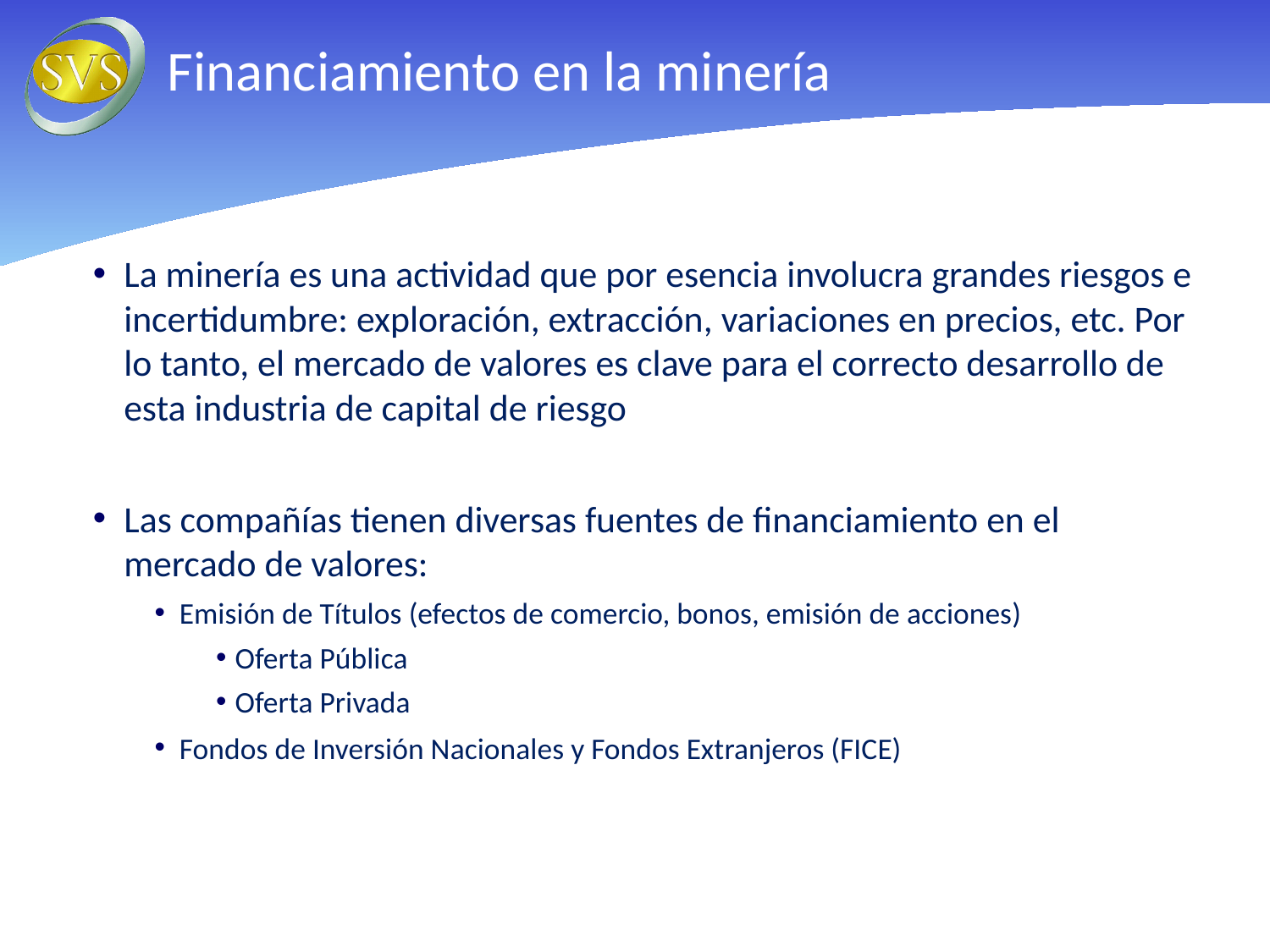

Financiamiento en la minería
La minería es una actividad que por esencia involucra grandes riesgos e incertidumbre: exploración, extracción, variaciones en precios, etc. Por lo tanto, el mercado de valores es clave para el correcto desarrollo de esta industria de capital de riesgo

Las compañías tienen diversas fuentes de financiamiento en el mercado de valores:
Emisión de Títulos (efectos de comercio, bonos, emisión de acciones)
Oferta Pública
Oferta Privada
Fondos de Inversión Nacionales y Fondos Extranjeros (FICE)